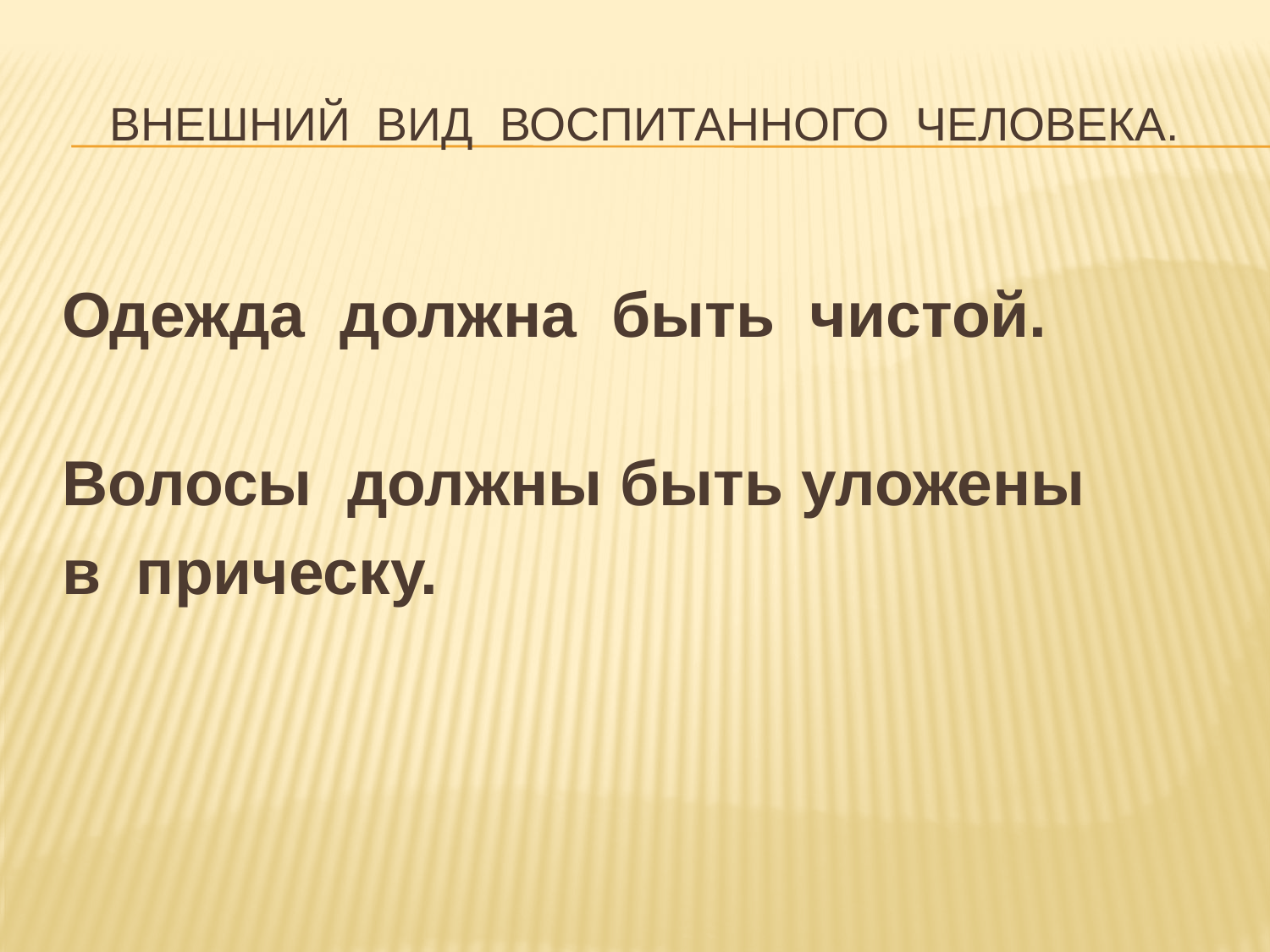

# Внешний  вид  воспитанного  человека.
Одежда  должна  быть  чистой.

Волосы  должны быть уложены
в  прическу.